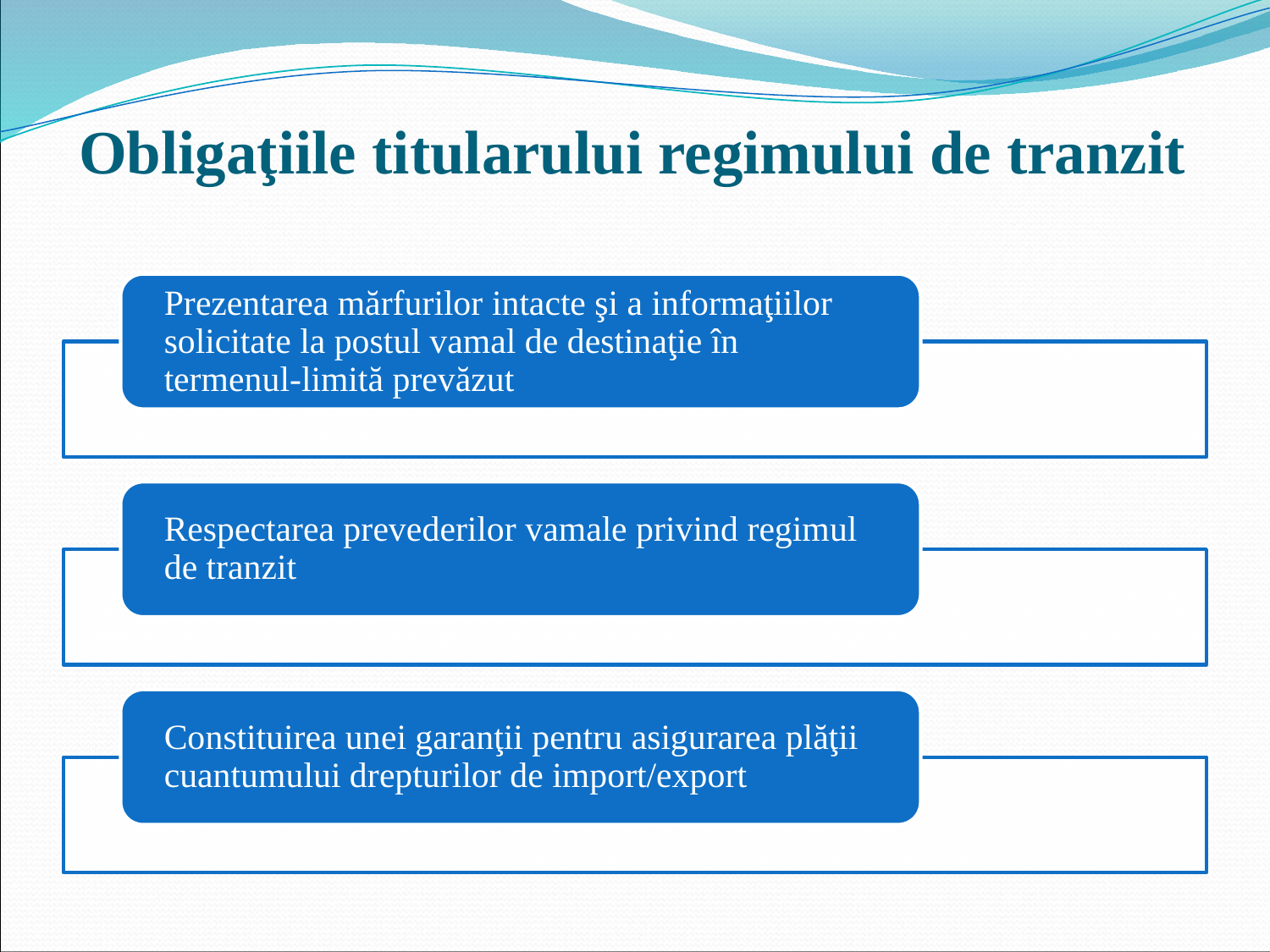

# Obligaţiile titularului regimului de tranzit
Prezentarea mărfurilor intacte şi a informaţiilor solicitate la postul vamal de destinaţie în termenul-limită prevăzut
Respectarea prevederilor vamale privind regimul de tranzit
Constituirea unei garanţii pentru asigurarea plăţii cuantumului drepturilor de import/export